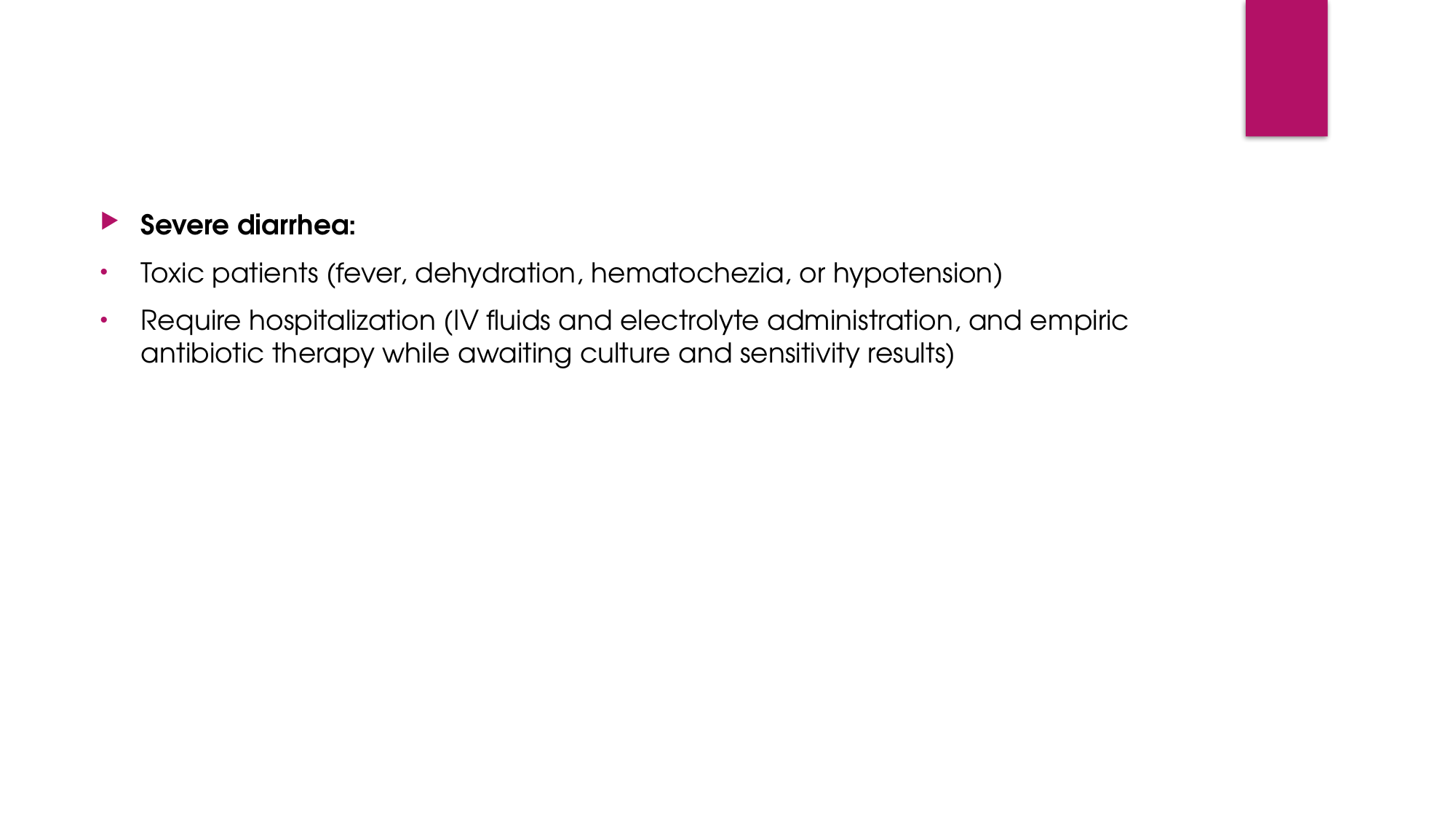

Severe diarrhea:
Toxic patients (fever, dehydration, hematochezia, or hypotension)
Require hospitalization (IV fluids and electrolyte administration, and empiric antibiotic therapy while awaiting culture and sensitivity results)